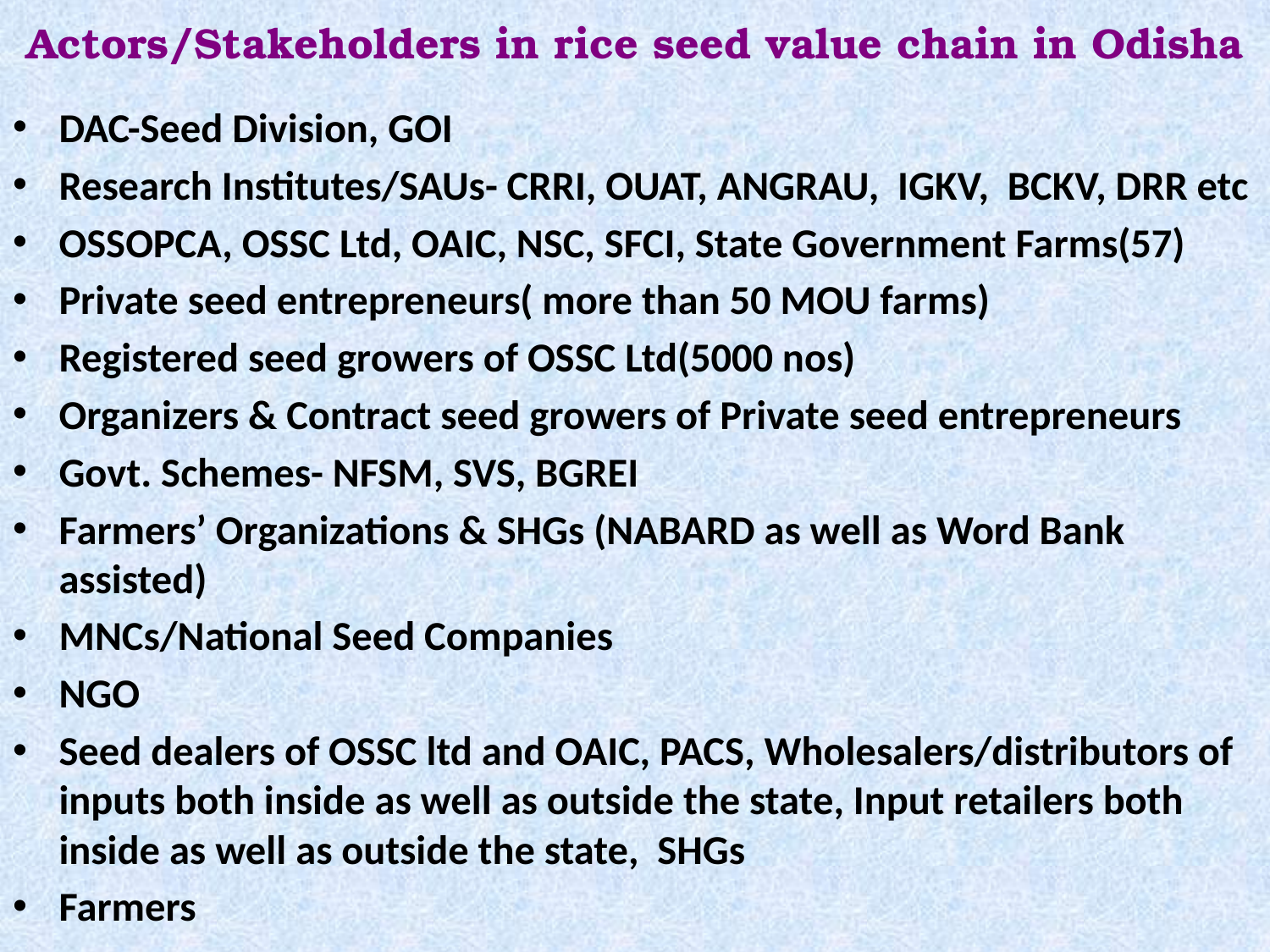

# Actors/Stakeholders in rice seed value chain in Odisha
DAC-Seed Division, GOI
Research Institutes/SAUs- CRRI, OUAT, ANGRAU,  IGKV,  BCKV, DRR etc
OSSOPCA, OSSC Ltd, OAIC, NSC, SFCI, State Government Farms(57)
Private seed entrepreneurs( more than 50 MOU farms)
Registered seed growers of OSSC Ltd(5000 nos)
Organizers & Contract seed growers of Private seed entrepreneurs
Govt. Schemes- NFSM, SVS, BGREI
Farmers’ Organizations & SHGs (NABARD as well as Word Bank assisted)
MNCs/National Seed Companies
NGO
Seed dealers of OSSC ltd and OAIC, PACS, Wholesalers/distributors of inputs both inside as well as outside the state, Input retailers both inside as well as outside the state,  SHGs
Farmers